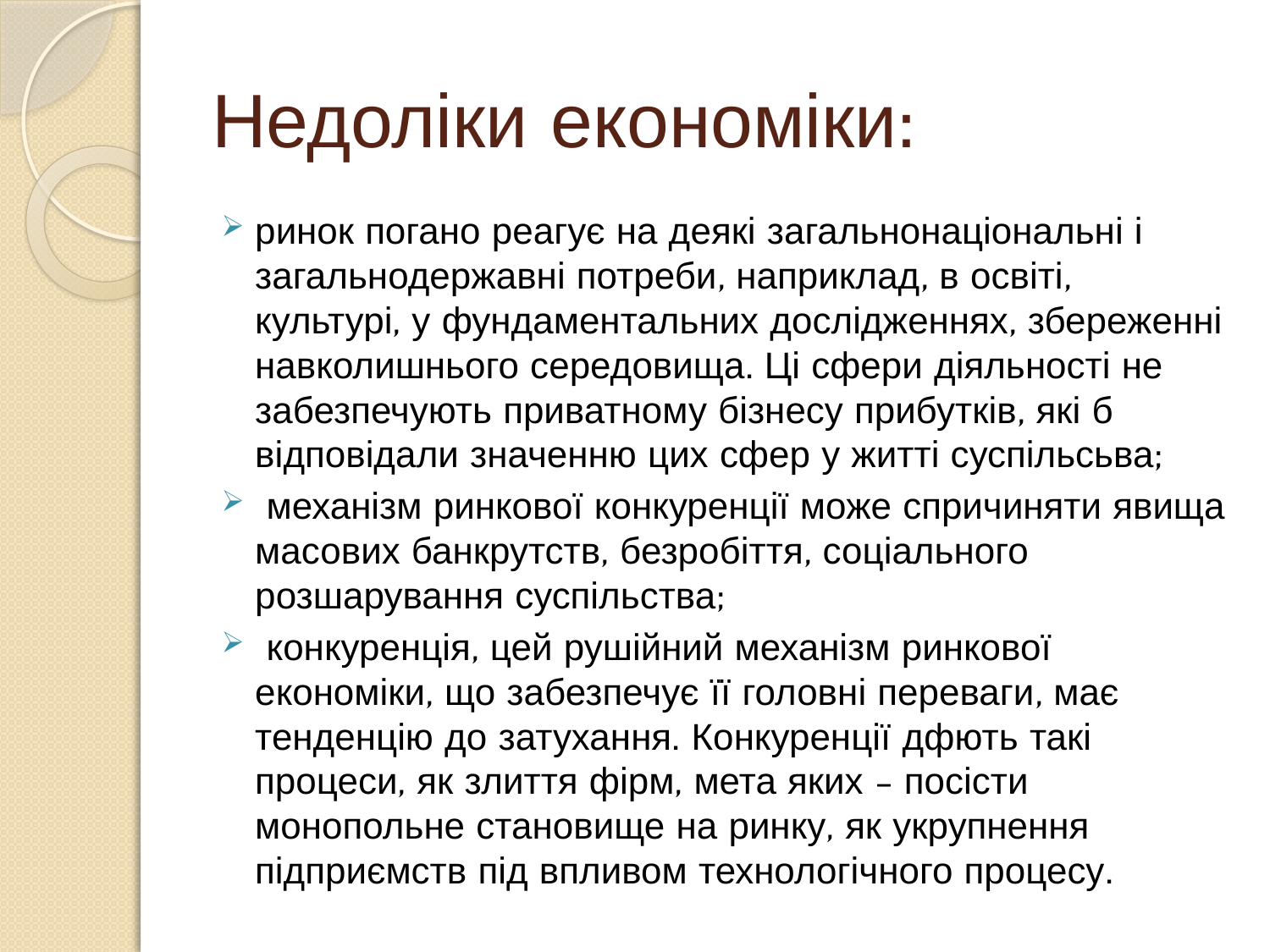

# Недоліки економіки:
ринок погано реагує на деякі загальнонаціональні і загальнодержавні потреби, наприклад, в освіті, культурі, у фундаментальних дослідженнях, збереженні навколишнього середовища. Ці сфери діяльності не забезпечують приватному бізнесу прибутків, які б відповідали значенню цих сфер у житті суспільсьва;
 механізм ринкової конкуренції може спричиняти явища масових банкрутств, безробіття, соціального розшарування суспільства;
 конкуренція, цей рушійний механізм ринкової економіки, що забезпечує її головні переваги, має тенденцію до затухання. Конкуренції дфють такі процеси, як злиття фірм, мета яких – посісти монопольне становище на ринку, як укрупнення підприємств під впливом технологічного процесу.